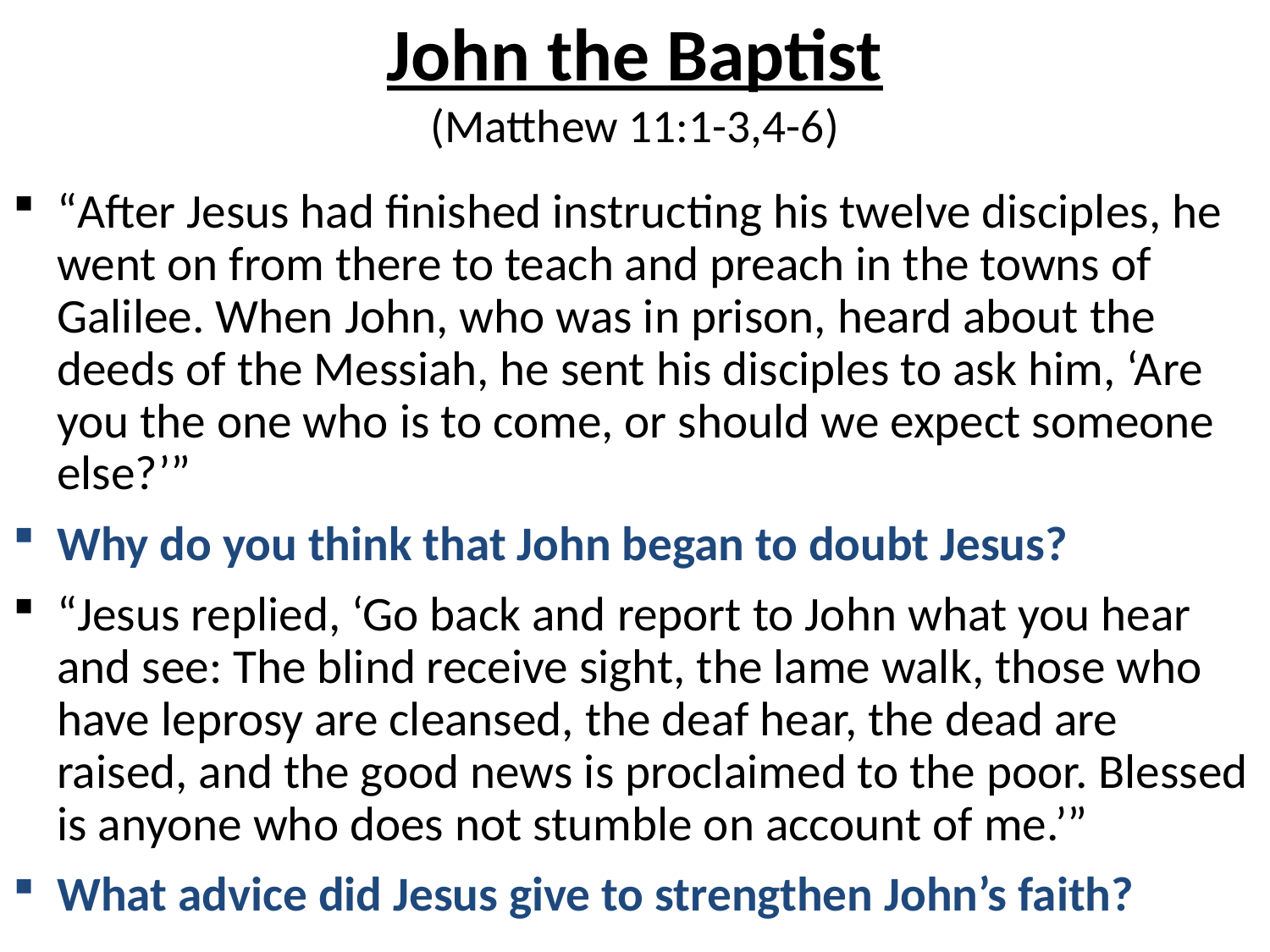

# John the Baptist (Matthew 11:1-3,4-6)
“After Jesus had finished instructing his twelve disciples, he went on from there to teach and preach in the towns of Galilee. When John, who was in prison, heard about the deeds of the Messiah, he sent his disciples to ask him, ‘Are you the one who is to come, or should we expect someone else?’”
Why do you think that John began to doubt Jesus?
“Jesus replied, ‘Go back and report to John what you hear and see: The blind receive sight, the lame walk, those who have leprosy are cleansed, the deaf hear, the dead are raised, and the good news is proclaimed to the poor. Blessed is anyone who does not stumble on account of me.’”
What advice did Jesus give to strengthen John’s faith?